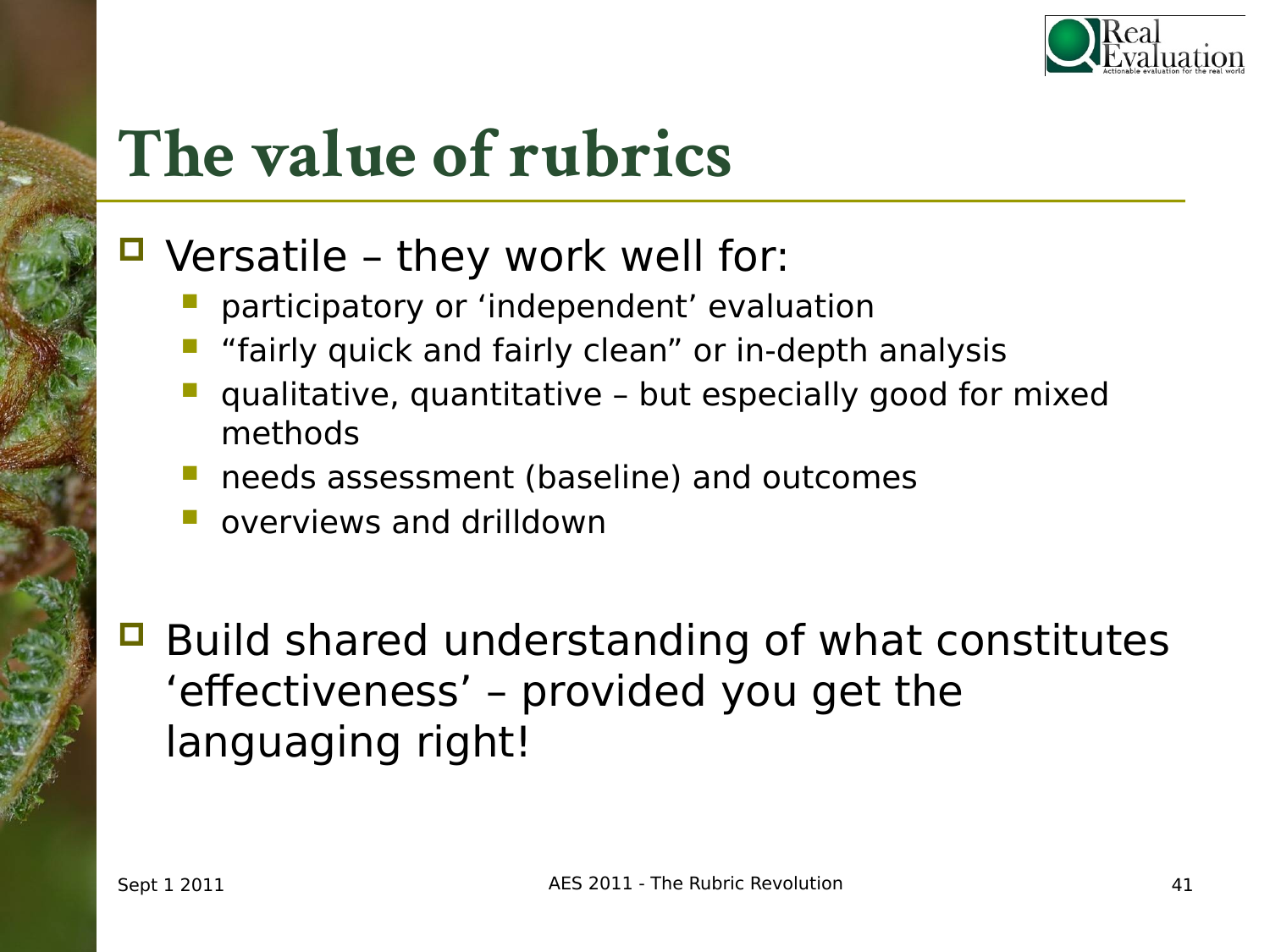

# The value of rubrics
Versatile – they work well for:
participatory or ‘independent’ evaluation
“fairly quick and fairly clean” or in-depth analysis
qualitative, quantitative – but especially good for mixed methods
needs assessment (baseline) and outcomes
overviews and drilldown

Build shared understanding of what constitutes ‘effectiveness’ – provided you get the languaging right!
AES 2011 - The Rubric Revolution
Sept 1 2011
41